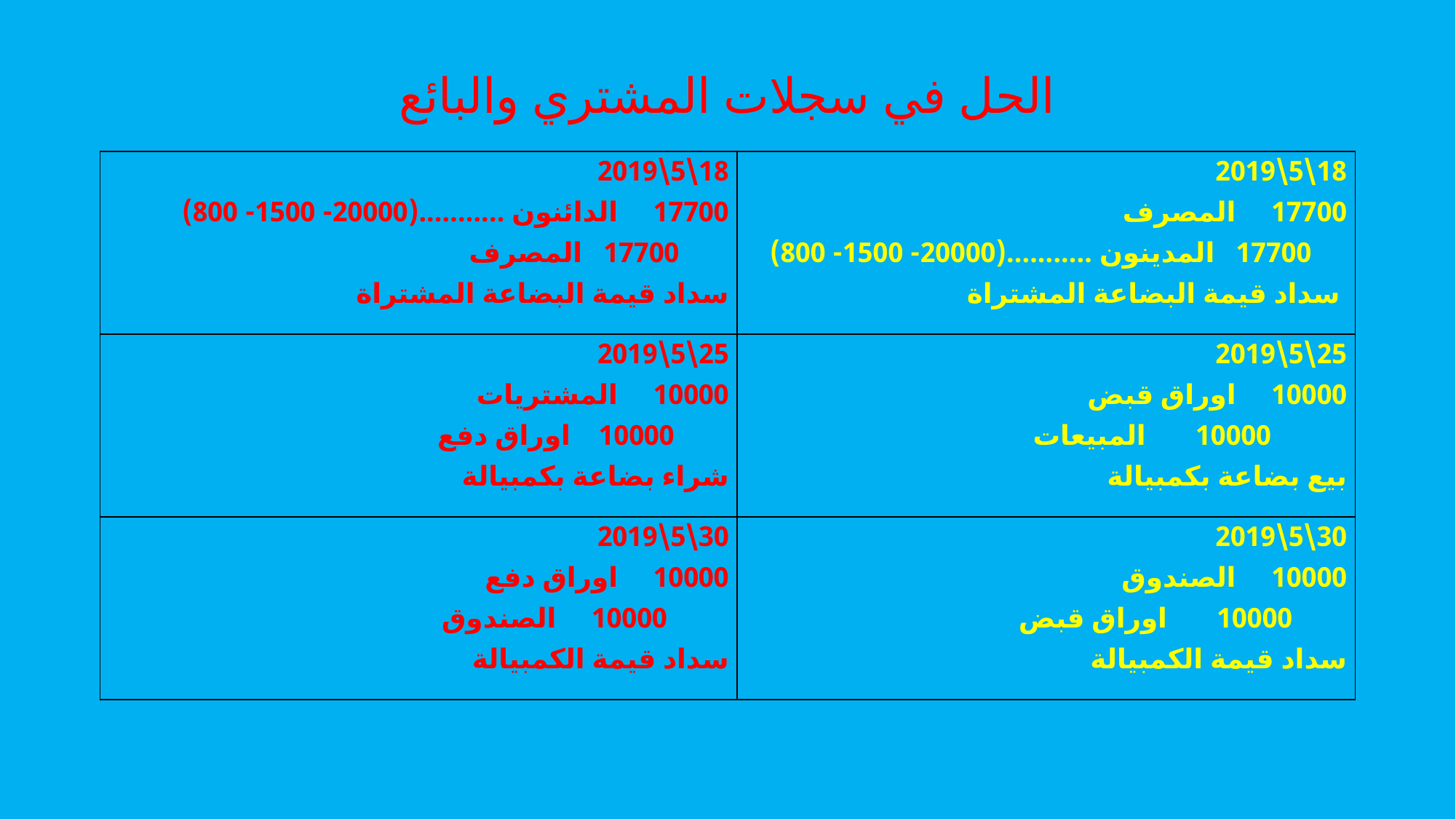

# الحل في سجلات المشتري والبائع
| 18\5\2019 17700 الدائنون ...........(20000- 1500- 800) 17700 المصرف سداد قيمة البضاعة المشتراة | 18\5\2019 17700 المصرف 17700 المدينون ...........(20000- 1500- 800) سداد قيمة البضاعة المشتراة |
| --- | --- |
| 25\5\2019 10000 المشتريات 10000 اوراق دفع شراء بضاعة بكمبيالة | 25\5\2019 10000 اوراق قبض 10000 المبيعات بيع بضاعة بكمبيالة |
| 30\5\2019 10000 اوراق دفع 10000 الصندوق سداد قيمة الكمبيالة | 30\5\2019 10000 الصندوق 10000 اوراق قبض سداد قيمة الكمبيالة |